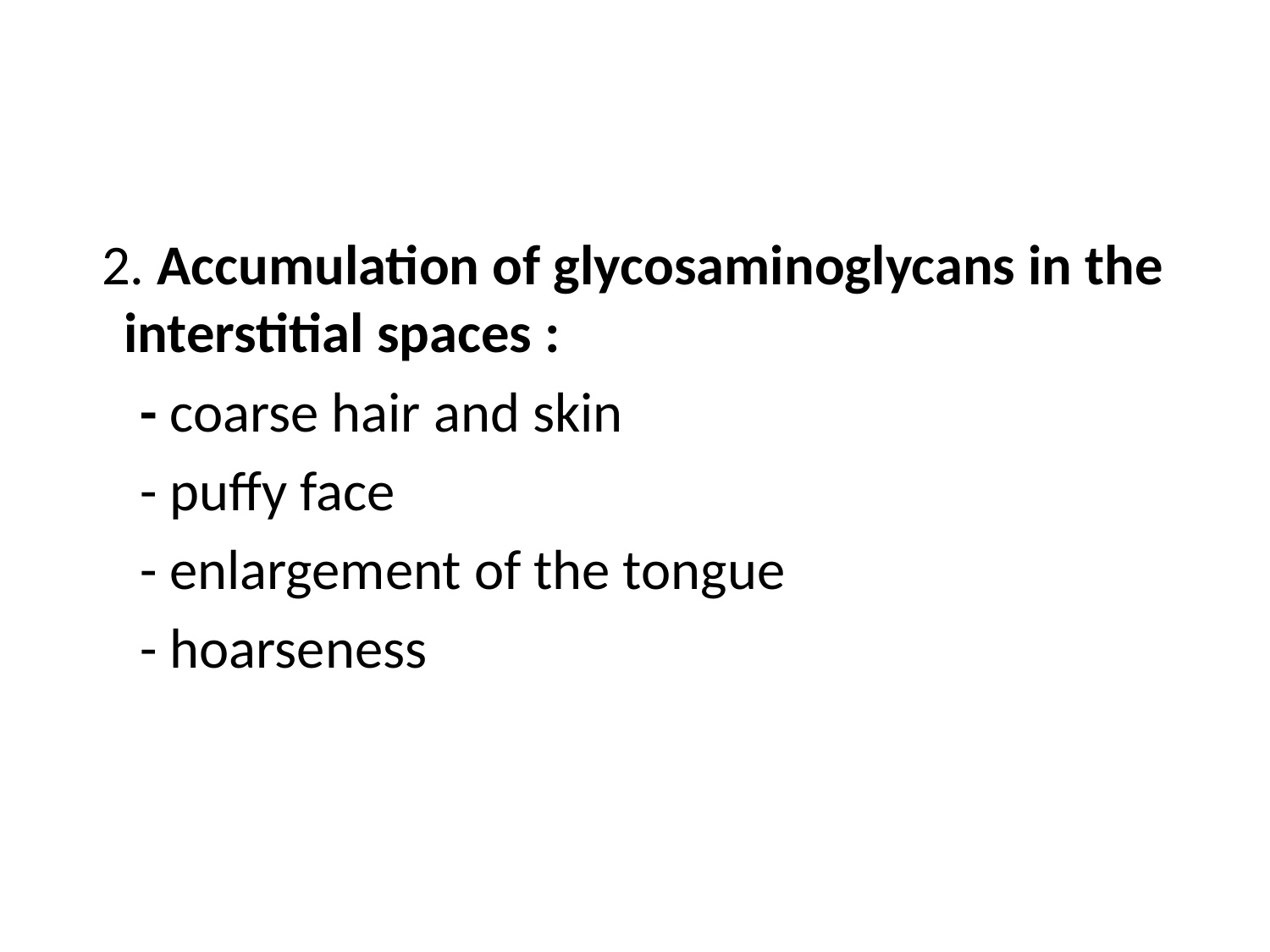

#
  2. Accumulation of glycosaminoglycans in the interstitial spaces :
     - coarse hair and skin
     - puffy face
     - enlargement of the tongue
     - hoarseness